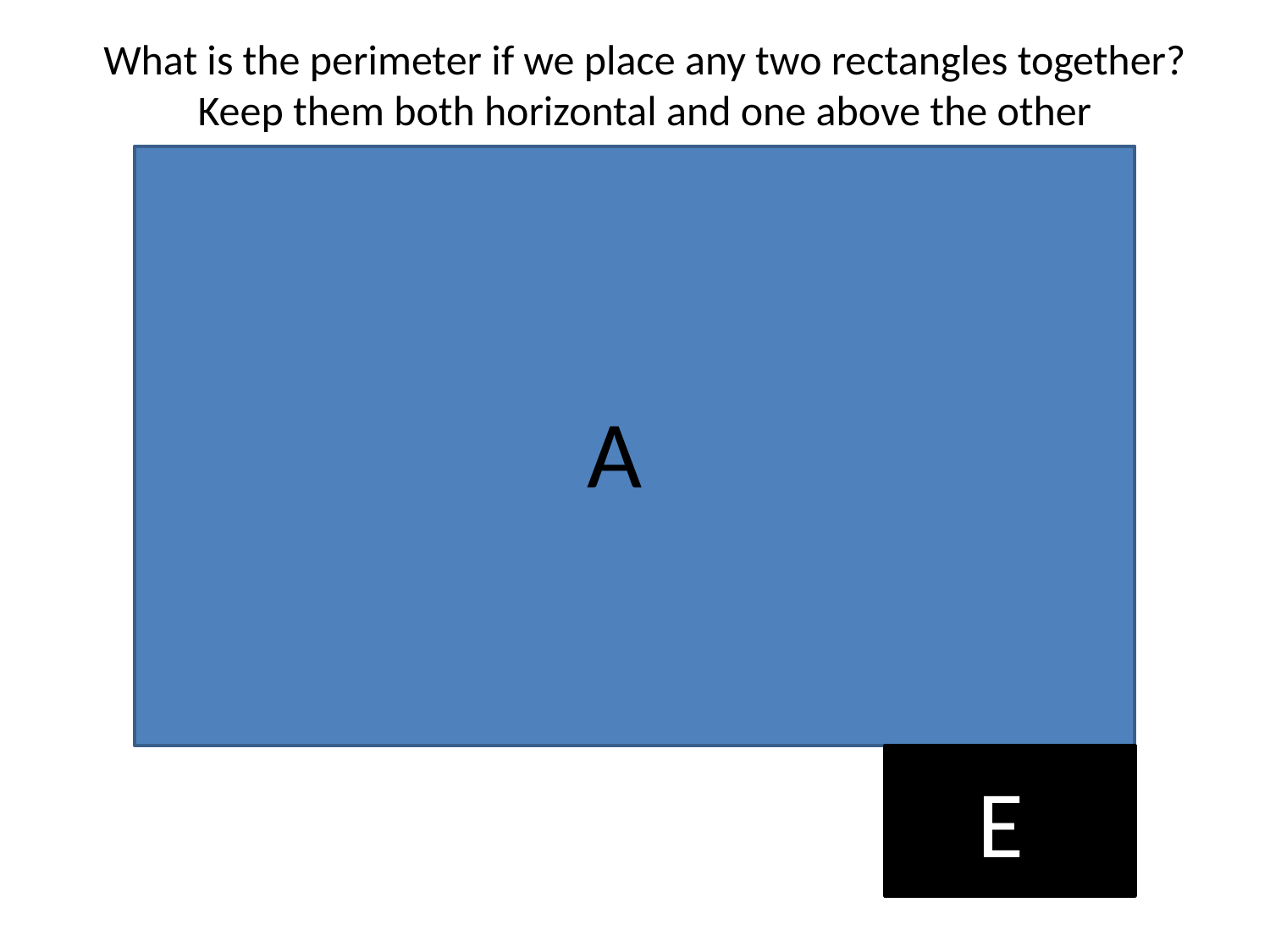

What is the perimeter if we place any two rectangles together?
Keep them both horizontal and one above the other

A

E